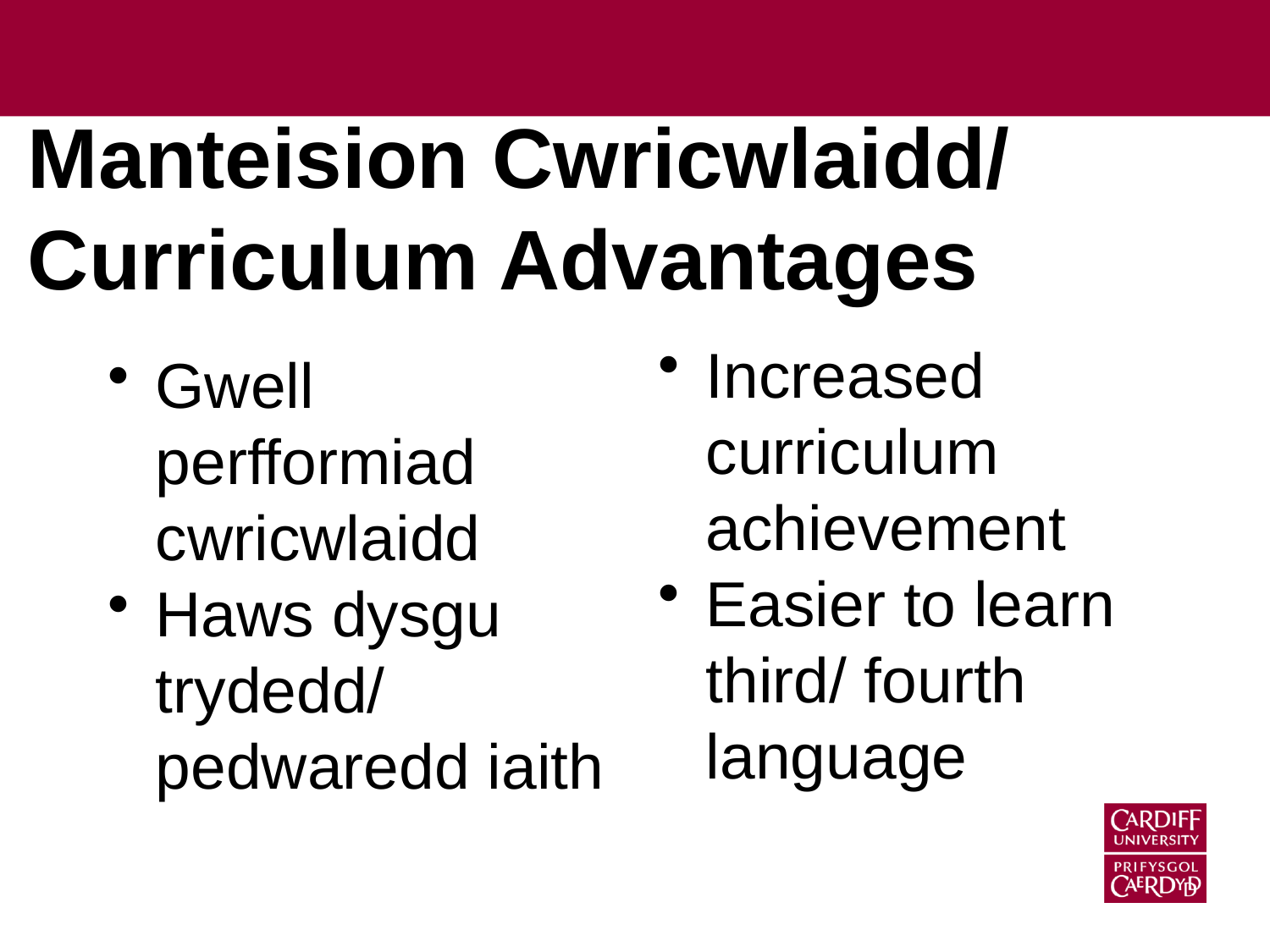

# Manteision Cwricwlaidd/ Curriculum Advantages
Increased curriculum achievement
Easier to learn third/ fourth language
Gwell perfformiad cwricwlaidd
Haws dysgu trydedd/ pedwaredd iaith